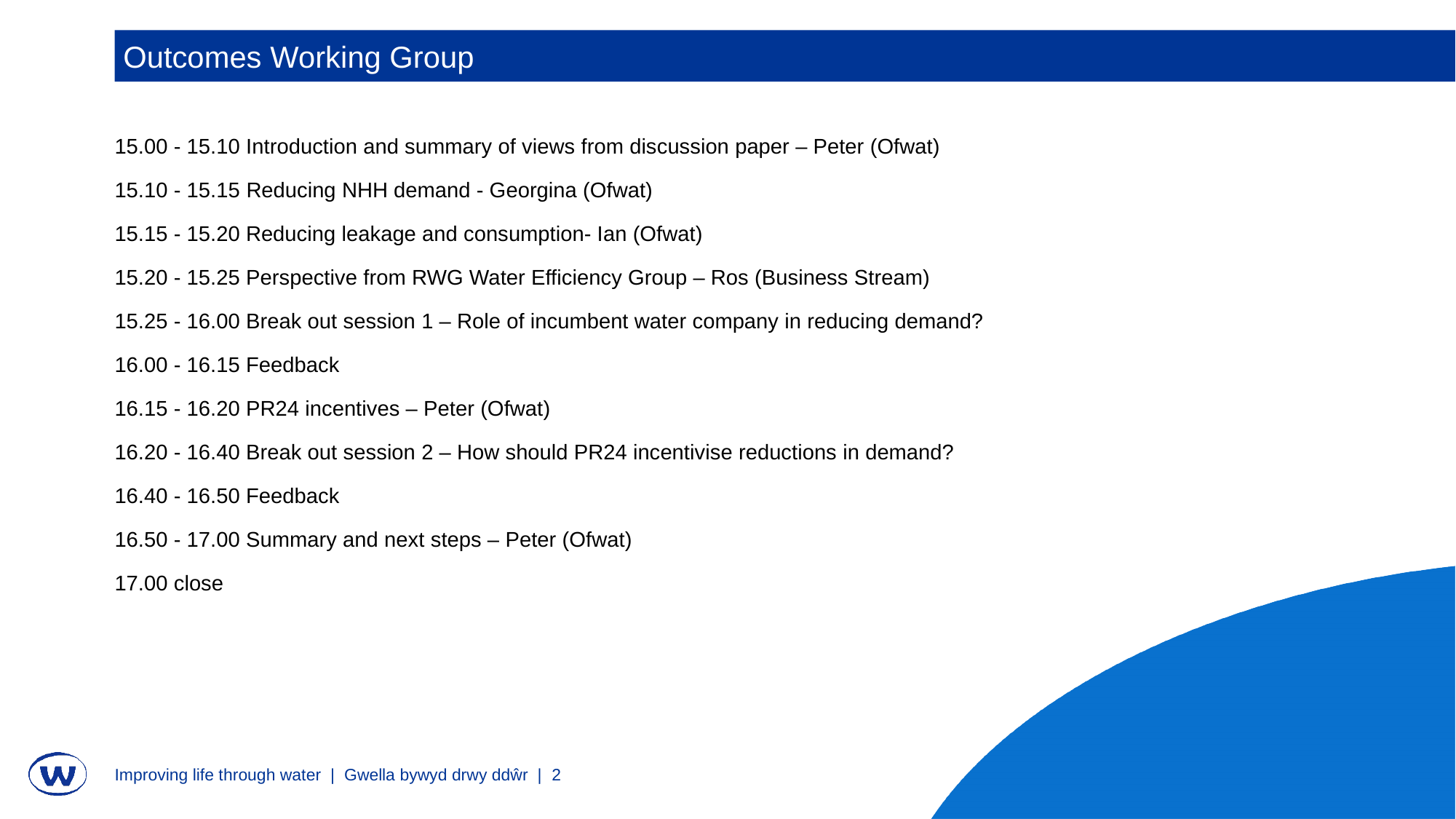

Outcomes Working Group

15.00 - 15.10 Introduction and summary of views from discussion paper – Peter (Ofwat)
15.10 - 15.15 Reducing NHH demand - Georgina (Ofwat)
15.15 - 15.20 Reducing leakage and consumption- Ian (Ofwat)
15.20 - 15.25 Perspective from RWG Water Efficiency Group – Ros (Business Stream)
15.25 - 16.00 Break out session 1 – Role of incumbent water company in reducing demand?
16.00 - 16.15 Feedback
16.15 - 16.20 PR24 incentives – Peter (Ofwat)
16.20 - 16.40 Break out session 2 – How should PR24 incentivise reductions in demand?
16.40 - 16.50 Feedback
16.50 - 17.00 Summary and next steps – Peter (Ofwat)
17.00 close